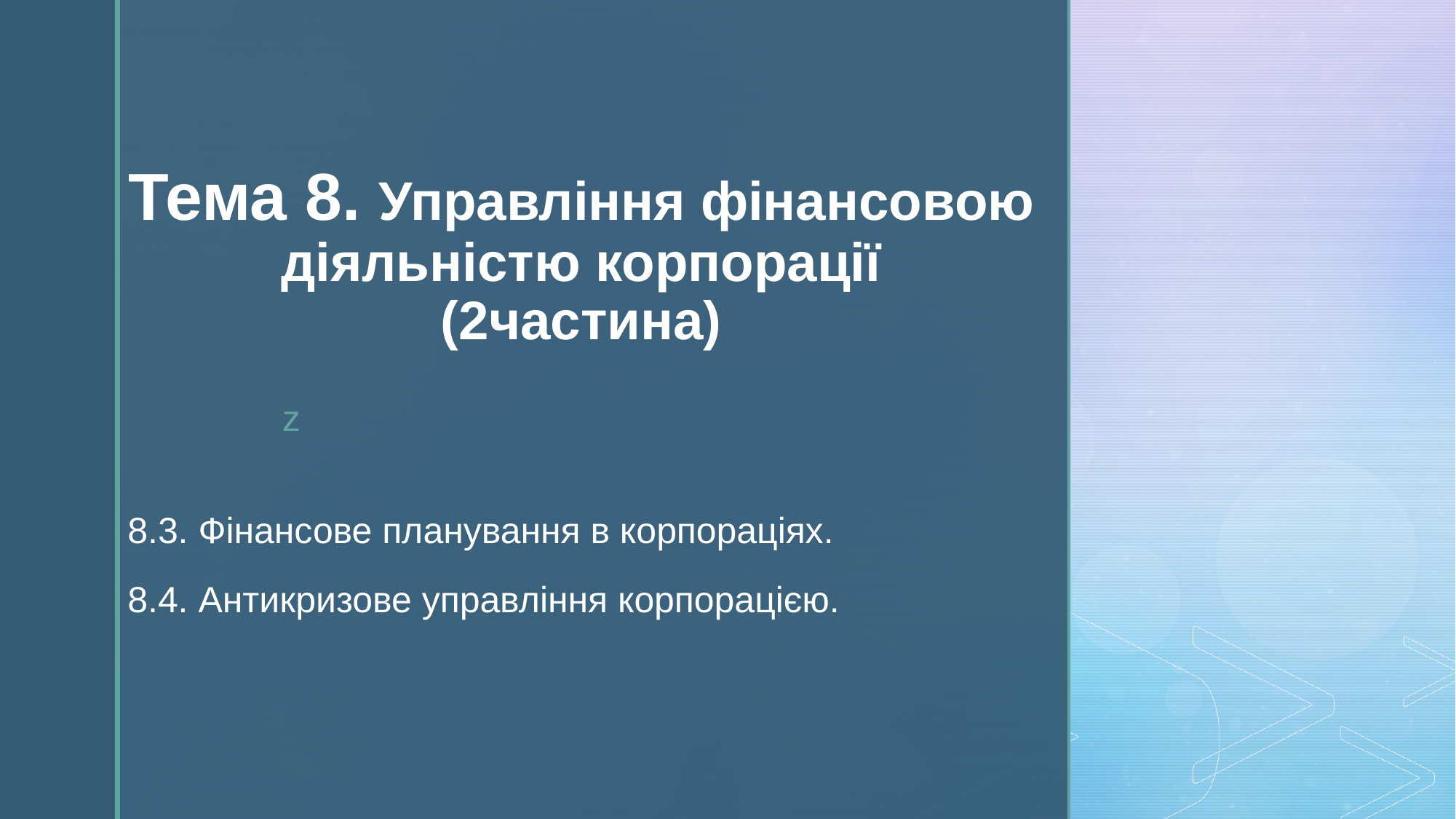

# Тема 8. Управління фінансовою діяльністю корпорації (2частина)
8.3. Фінансове планування в корпораціях.
8.4. Антикризове управління корпорацією.